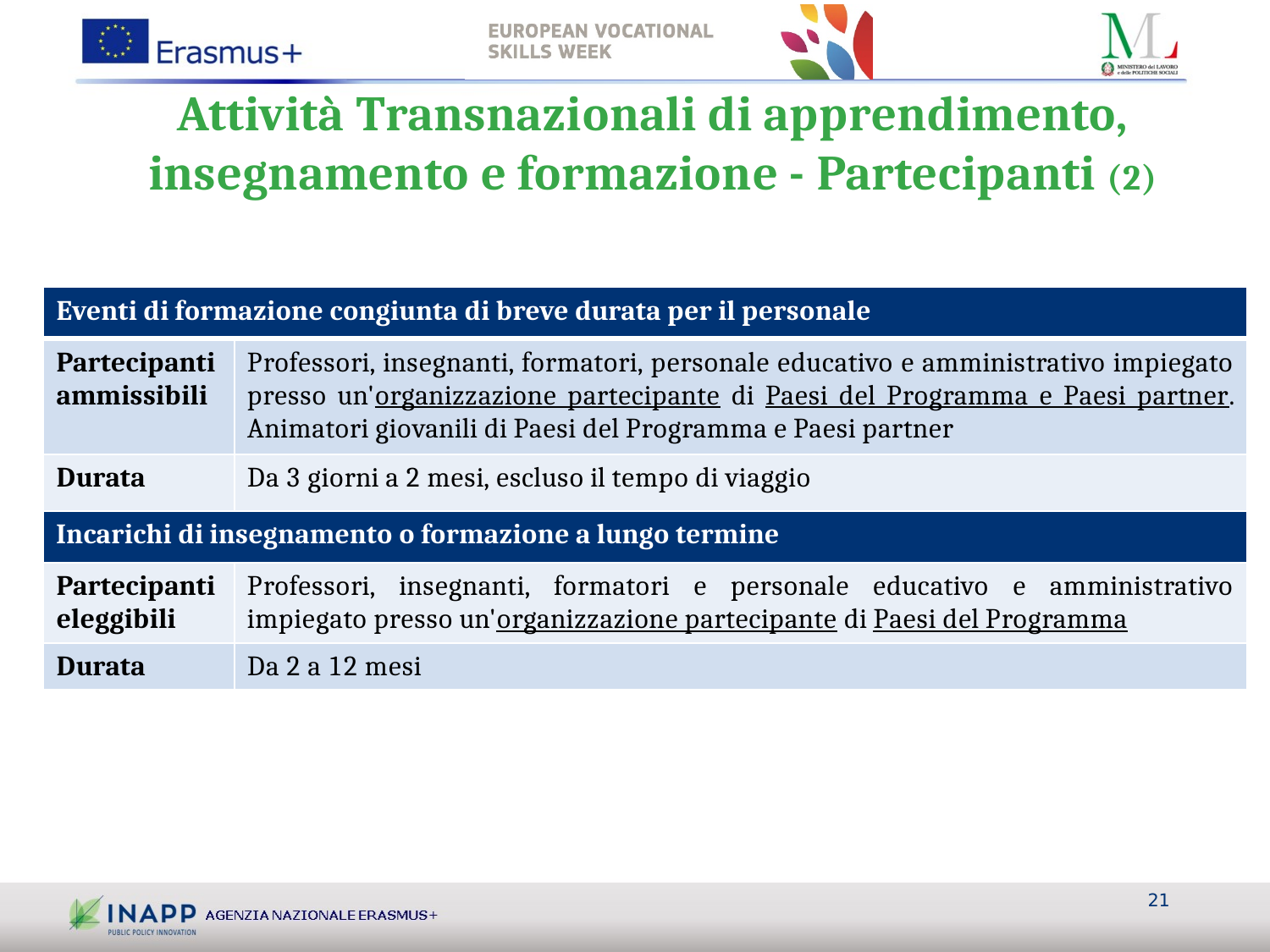

Attività Transnazionali di apprendimento, insegnamento e formazione - Partecipanti (2)
| Eventi di formazione congiunta di breve durata per il personale |  |
| --- | --- |
| Partecipanti ammissibili | Professori, insegnanti, formatori, personale educativo e amministrativo impiegato presso un'organizzazione partecipante di Paesi del Programma e Paesi partner. Animatori giovanili di Paesi del Programma e Paesi partner |
| Durata | Da 3 giorni a 2 mesi, escluso il tempo di viaggio |
| Incarichi di insegnamento o formazione a lungo termine |  |
| Partecipanti eleggibili | Professori, insegnanti, formatori e personale educativo e amministrativo impiegato presso un'organizzazione partecipante di Paesi del Programma |
| Durata | Da 2 a 12 mesi |
21